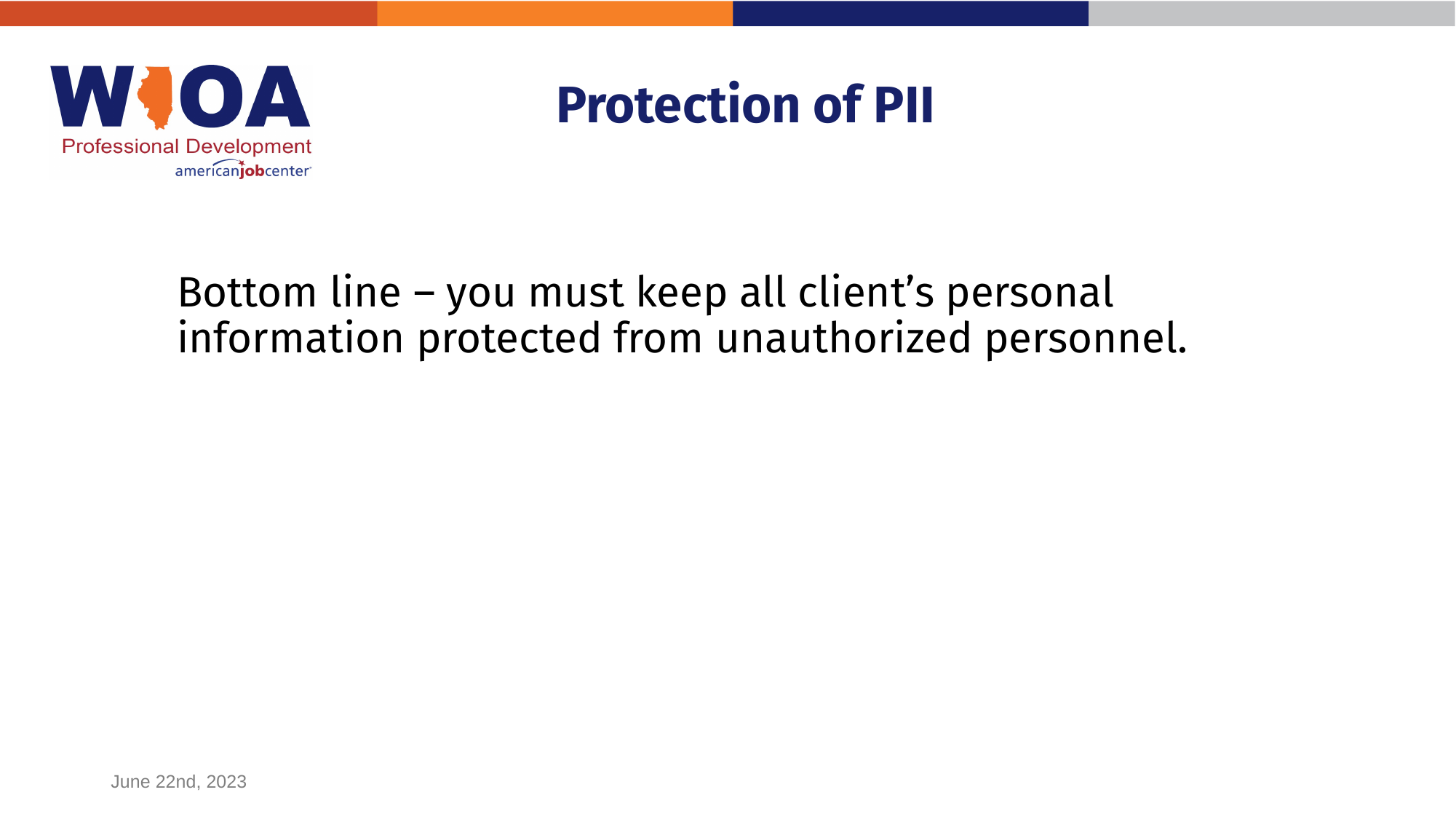

# Protection of PII
Bottom line – you must keep all client’s personal information protected from unauthorized personnel.

June 22nd, 2023